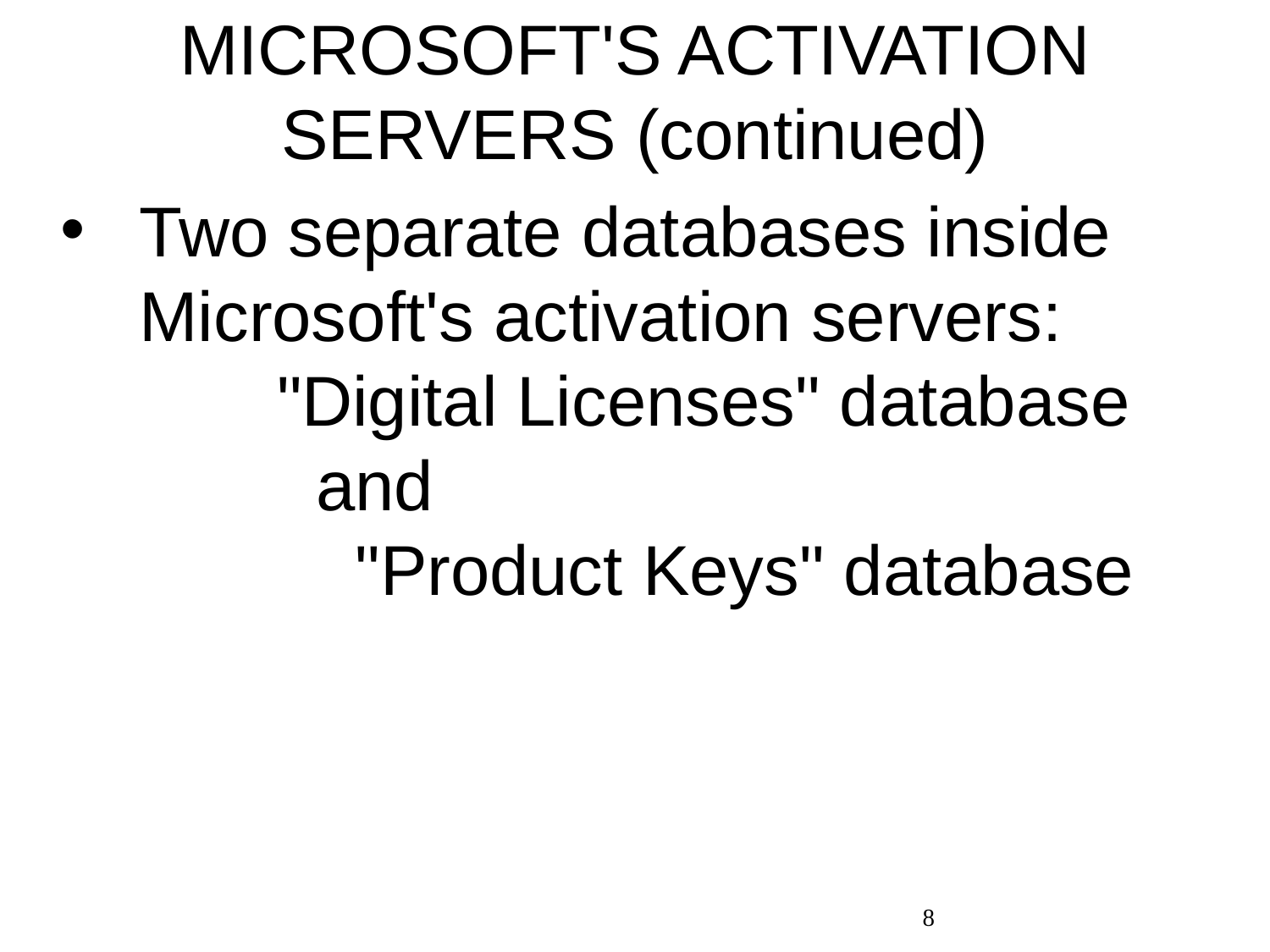

MICROSOFT'S ACTIVATION SERVERS (continued)
Two separate databases inside Microsoft's activation servers:                 "Digital Licenses" database               and                                                     "Product Keys" database
8